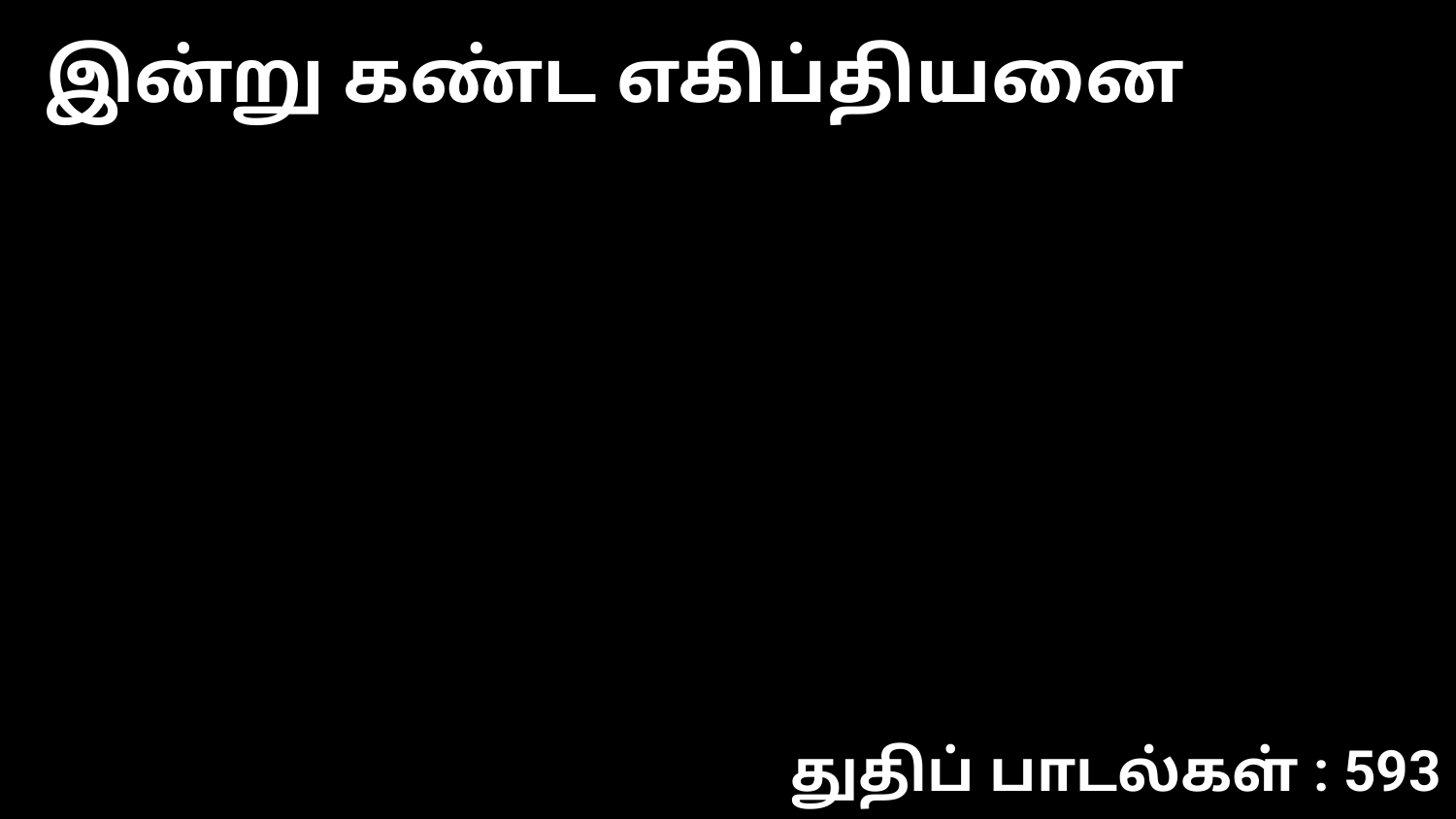

இன்று கண்ட எகிப்தியனை
துதிப் பாடல்கள் : 593